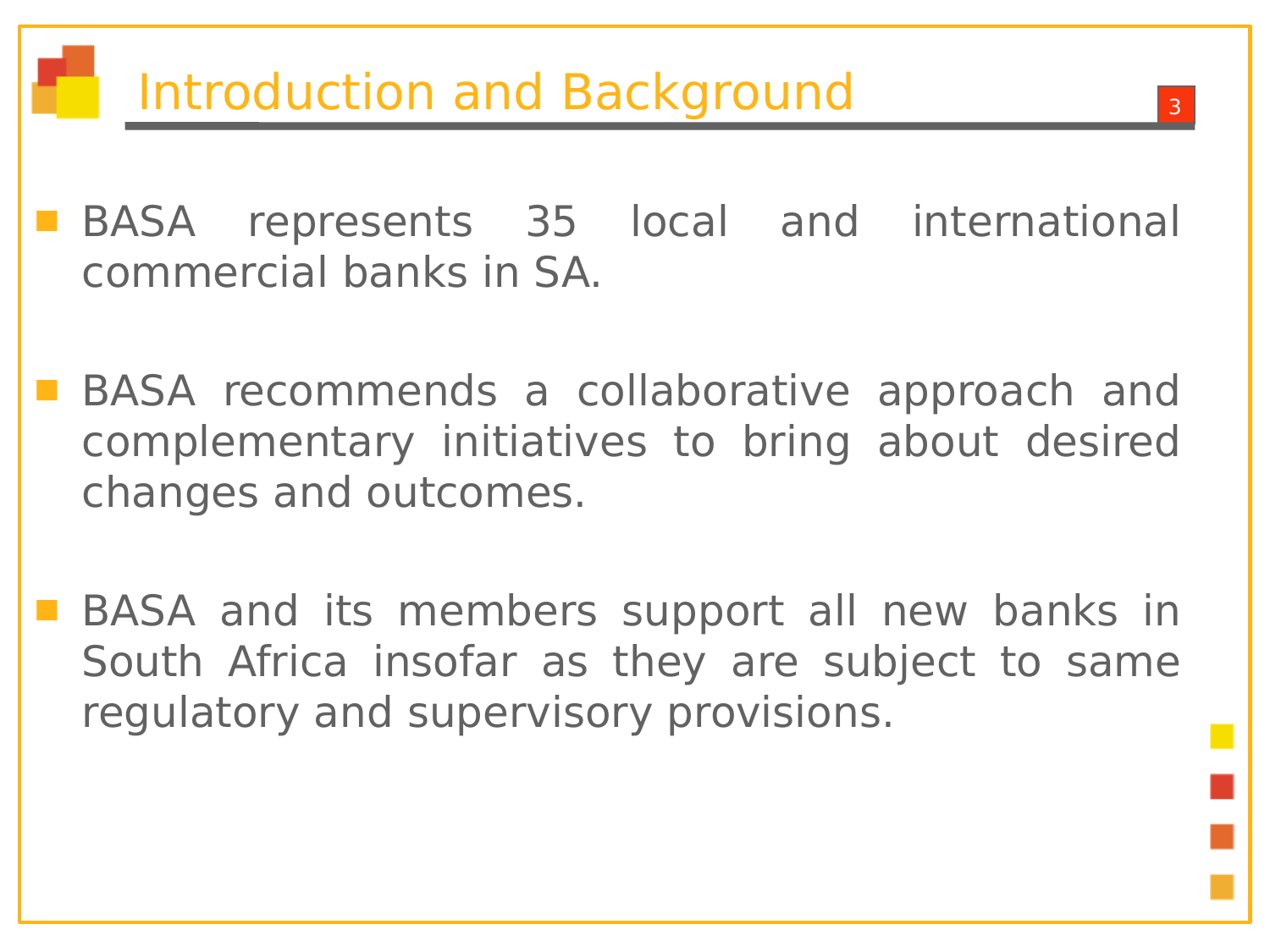

# Introduction and Background

BASA represents 35 local and international commercial banks in SA.

BASA recommends a collaborative approach and complementary initiatives to bring about desired changes and outcomes.

BASA and its members support all new banks in South Africa insofar as they are subject to same regulatory and supervisory provisions.